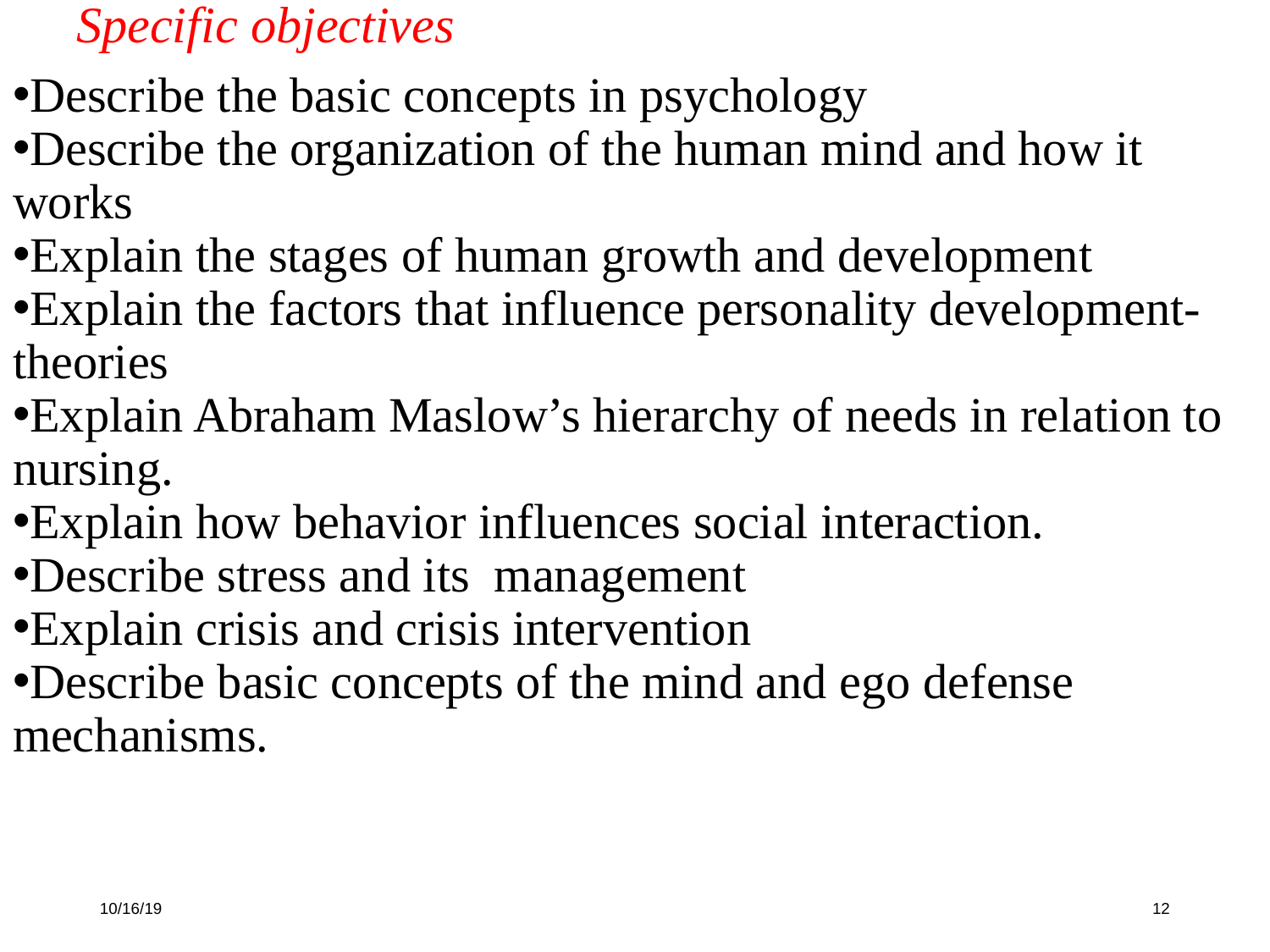

Specific objectives
Describe the basic concepts in psychology
Describe the organization of the human mind and how it works
Explain the stages of human growth and development
Explain the factors that influence personality development-theories
Explain Abraham Maslow’s hierarchy of needs in relation to nursing.
Explain how behavior influences social interaction.
Describe stress and its  management
Explain crisis and crisis intervention
Describe basic concepts of the mind and ego defense mechanisms.
10/16/19
12